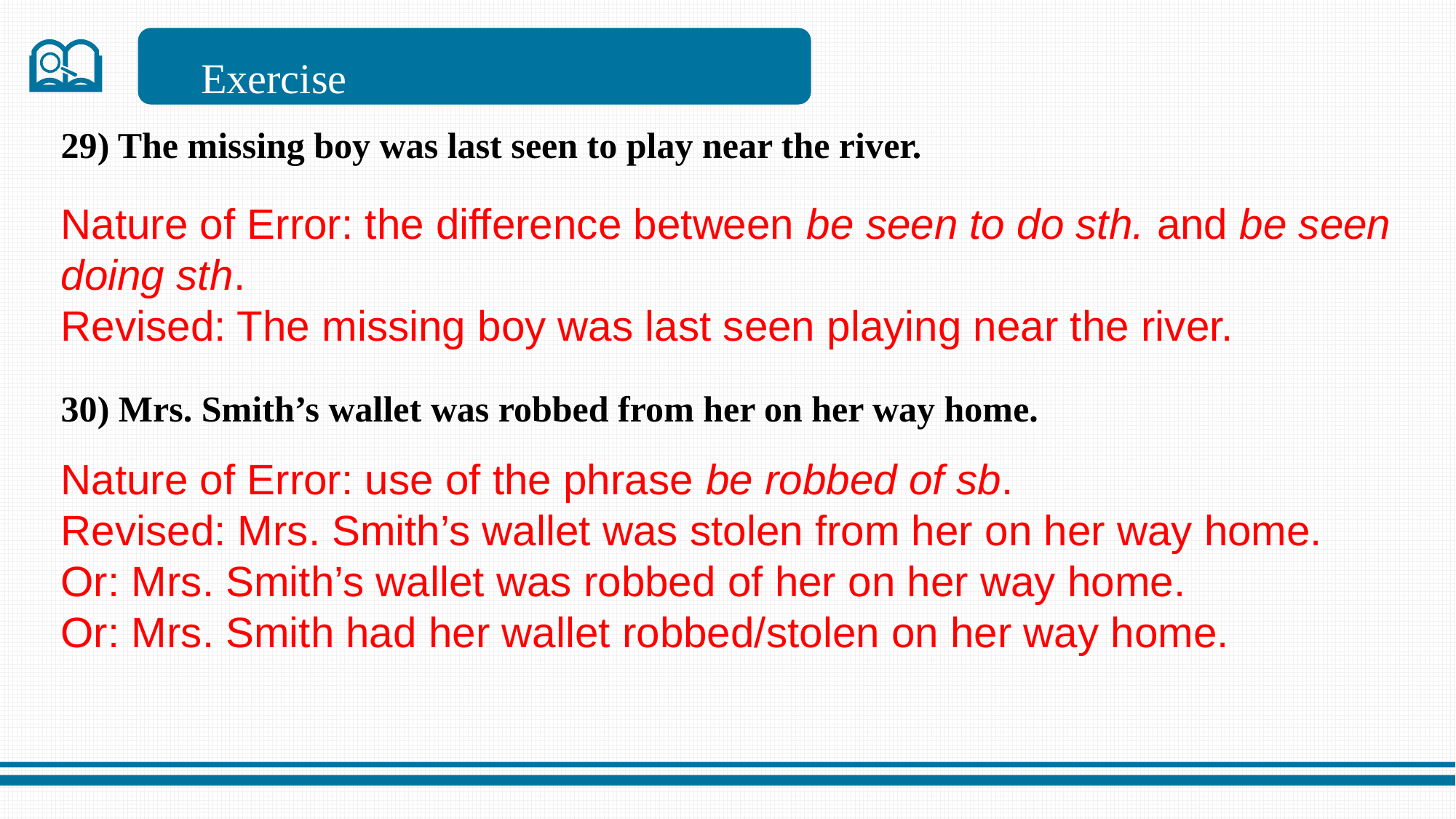

29) The missing boy was last seen to play near the river.

30) Mrs. Smith’s wallet was robbed from her on her way home.

Exercise
Nature of Error: the difference between be seen to do sth. and be seen doing sth.
Revised: The missing boy was last seen playing near the river.
Nature of Error: use of the phrase be robbed of sb.
Revised: Mrs. Smith’s wallet was stolen from her on her way home.
Or: Mrs. Smith’s wallet was robbed of her on her way home.
Or: Mrs. Smith had her wallet robbed/stolen on her way home.